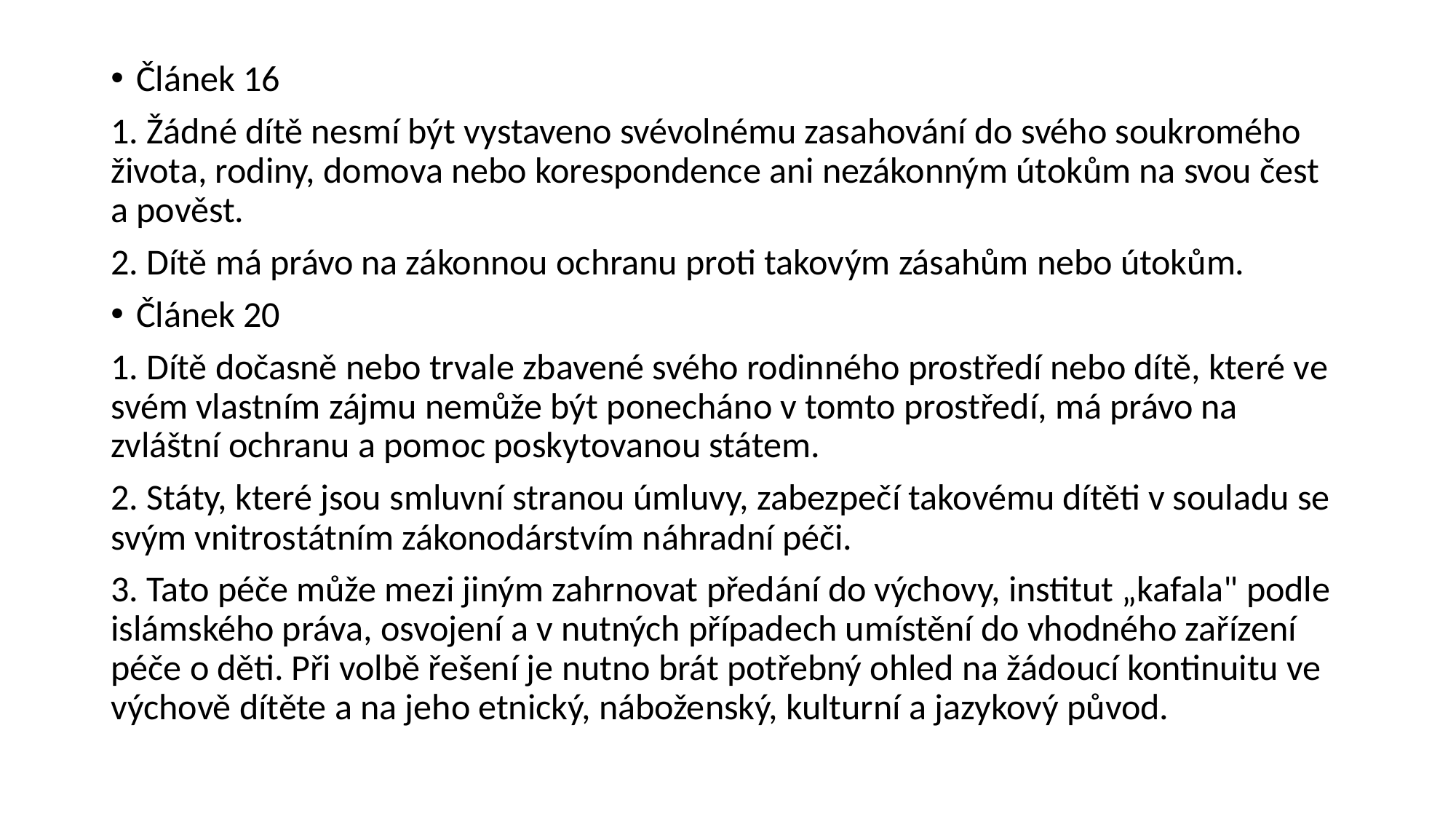

Článek 16
1. Žádné dítě nesmí být vystaveno svévolnému zasahování do svého soukromého života, rodiny, domova nebo korespondence ani nezákonným útokům na svou čest a pověst.
2. Dítě má právo na zákonnou ochranu proti takovým zásahům nebo útokům.
Článek 20
1. Dítě dočasně nebo trvale zbavené svého rodinného prostředí nebo dítě, které ve svém vlastním zájmu nemůže být ponecháno v tomto prostředí, má právo na zvláštní ochranu a pomoc poskytovanou státem.
2. Státy, které jsou smluvní stranou úmluvy, zabezpečí takovému dítěti v souladu se svým vnitrostátním zákonodárstvím náhradní péči.
3. Tato péče může mezi jiným zahrnovat předání do výchovy, institut „kafala" podle islámského práva, osvojení a v nutných případech umístění do vhodného zařízení péče o děti. Při volbě řešení je nutno brát potřebný ohled na žádoucí kontinuitu ve výchově dítěte a na jeho etnický, náboženský, kulturní a jazykový původ.